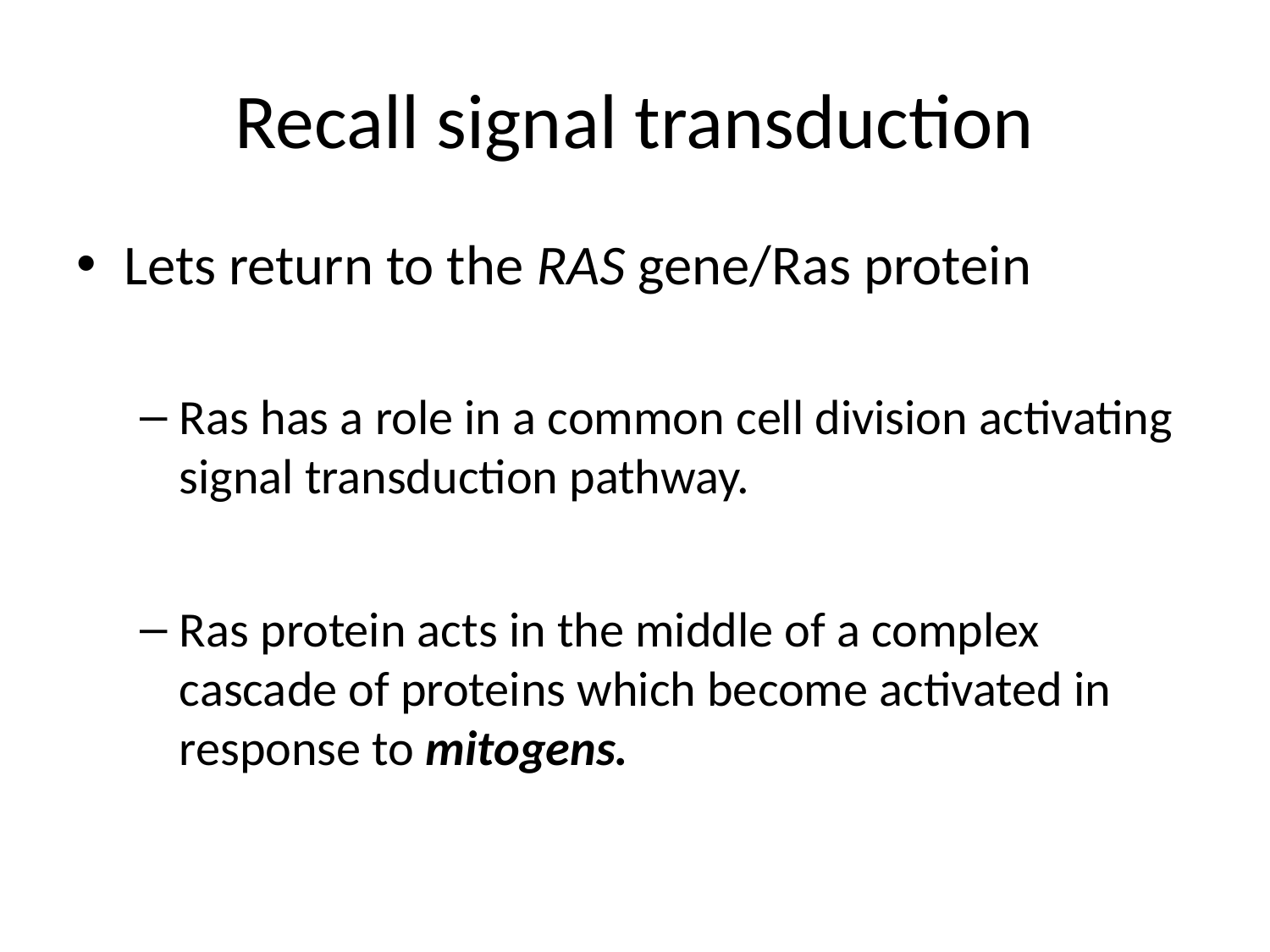

# Recall signal transduction
Lets return to the RAS gene/Ras protein

Ras has a role in a common cell division activating signal transduction pathway.

Ras protein acts in the middle of a complex cascade of proteins which become activated in response to mitogens.